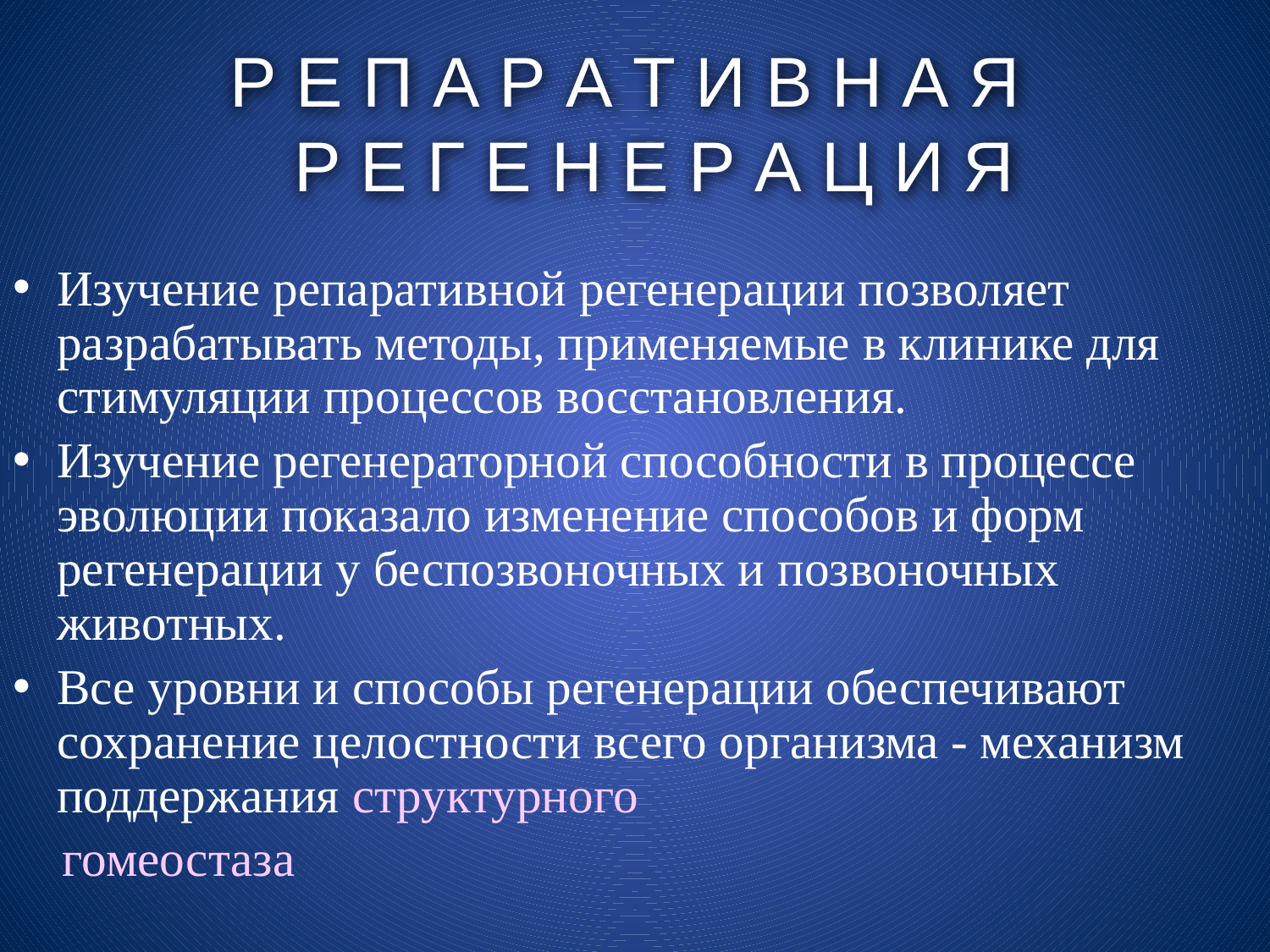

# Р Е П А Р А Т И В Н А Я Р Е Г Е Н Е Р А Ц И Я
Изучение репаративной регенерации позволяет разрабатывать методы, применяемые в клинике для стимуляции процессов восстановления.
Изучение регенераторной способности в процессе эволюции показало изменение способов и форм регенерации у беспозвоночных и позвоночных животных.
Все уровни и способы регенерации обеспечивают сохранение целостности всего организма - механизм поддержания структурного
    гомеостаза